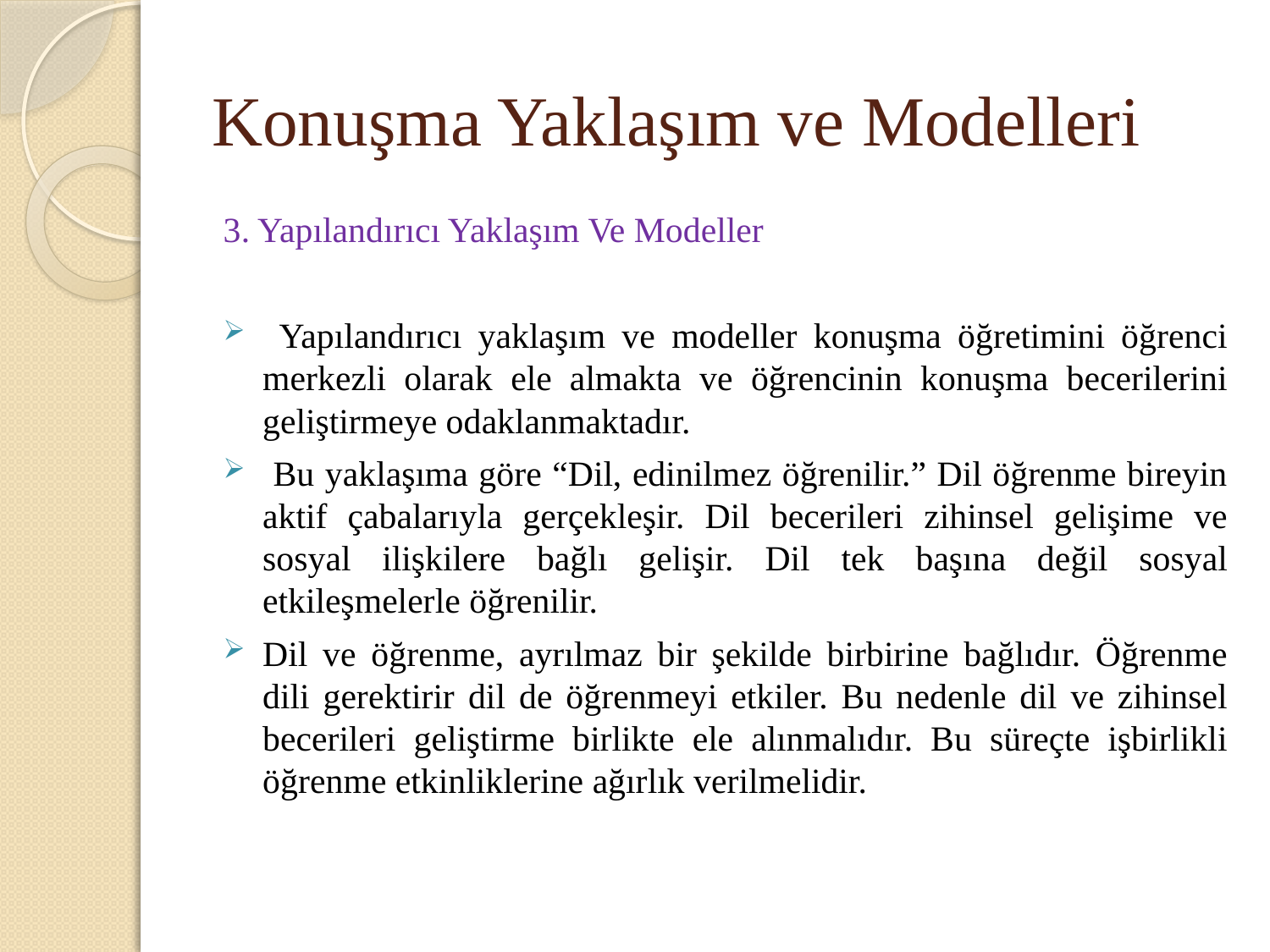

# Konuşma Yaklaşım ve Modelleri
3. Yapılandırıcı Yaklaşım Ve Modeller

 Yapılandırıcı yaklaşım ve modeller konuşma öğretimini öğrenci merkezli olarak ele almakta ve öğrencinin konuşma becerilerini geliştirmeye odaklanmaktadır.
 Bu yaklaşıma göre “Dil, edinilmez öğrenilir.” Dil öğrenme bireyin aktif çabalarıyla gerçekleşir. Dil becerileri zihinsel gelişime ve sosyal ilişkilere bağlı gelişir. Dil tek başına değil sosyal etkileşmelerle öğrenilir.
Dil ve öğrenme, ayrılmaz bir şekilde birbirine bağlıdır. Öğrenme dili gerektirir dil de öğrenmeyi etkiler. Bu nedenle dil ve zihinsel becerileri geliştirme birlikte ele alınmalıdır. Bu süreçte işbirlikli öğrenme etkinliklerine ağırlık verilmelidir.